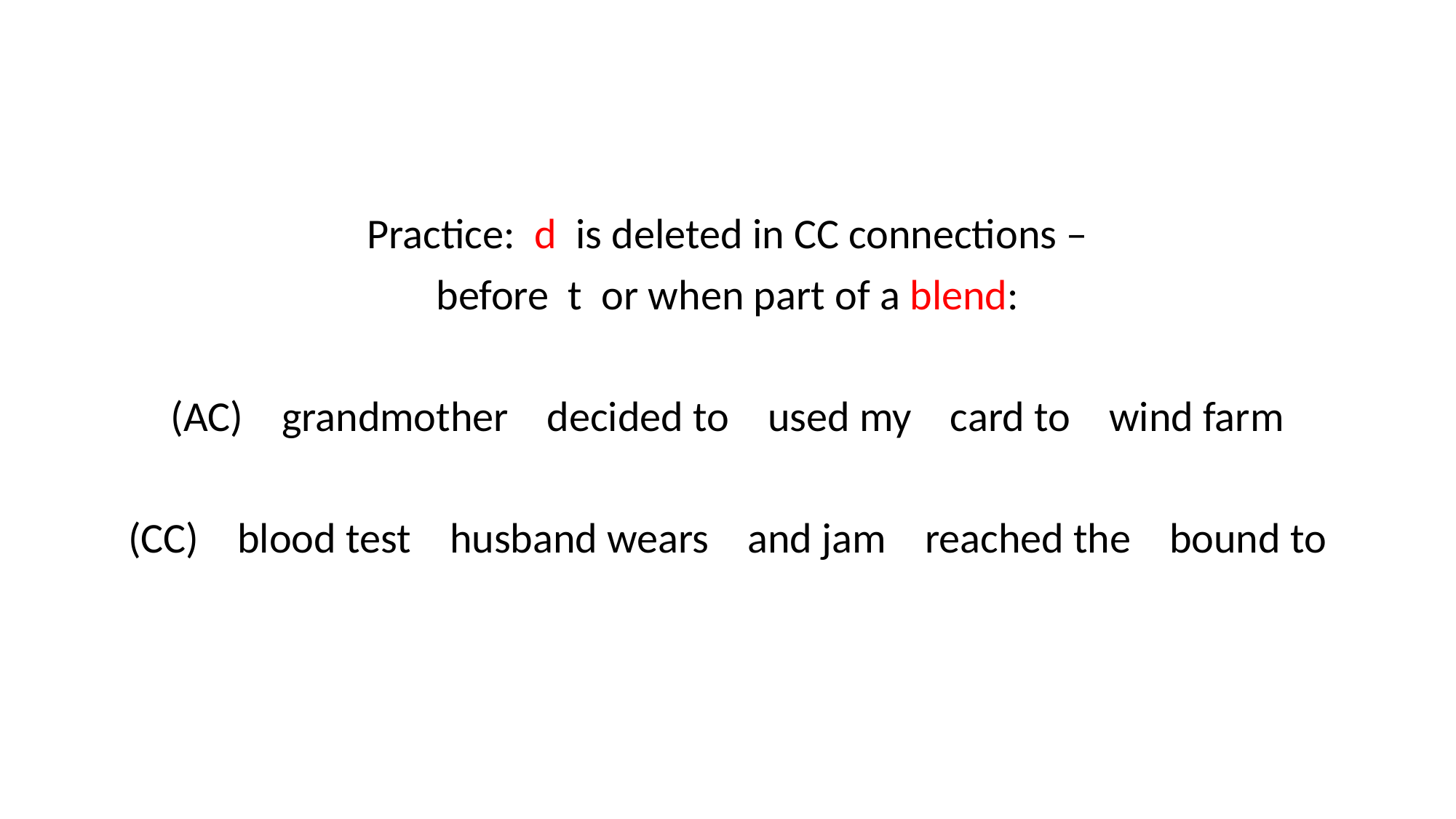

Practice:  d  is deleted in CC connections –
before  t  or when part of a blend:

    grandmother    decided to    used my    card to    wind farm

(CC)    blood test    husband wears    and jam    reached the    bound to